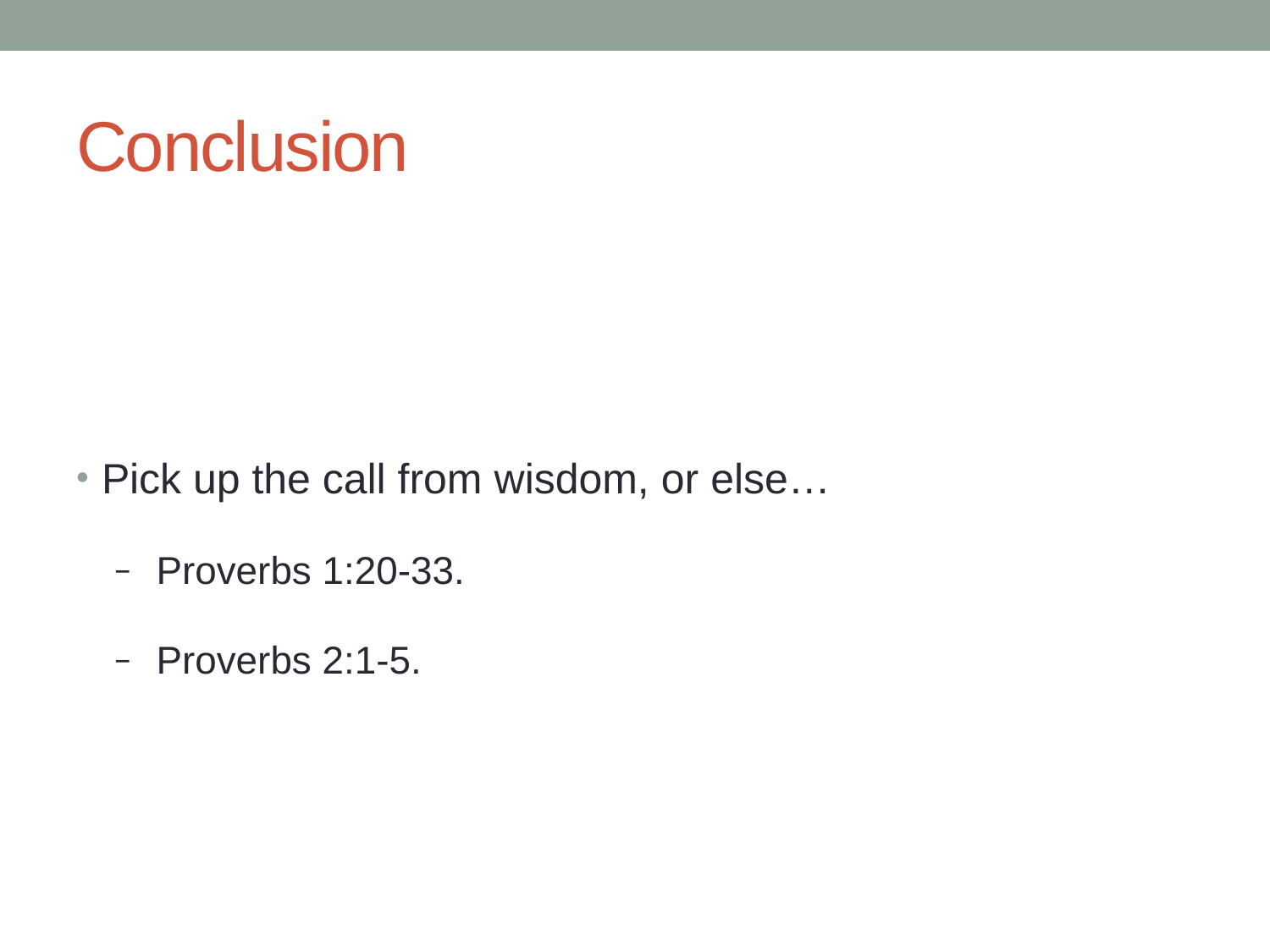

# Conclusion
Pick up the call from wisdom, or else…
Proverbs 1:20-33.
Proverbs 2:1-5.